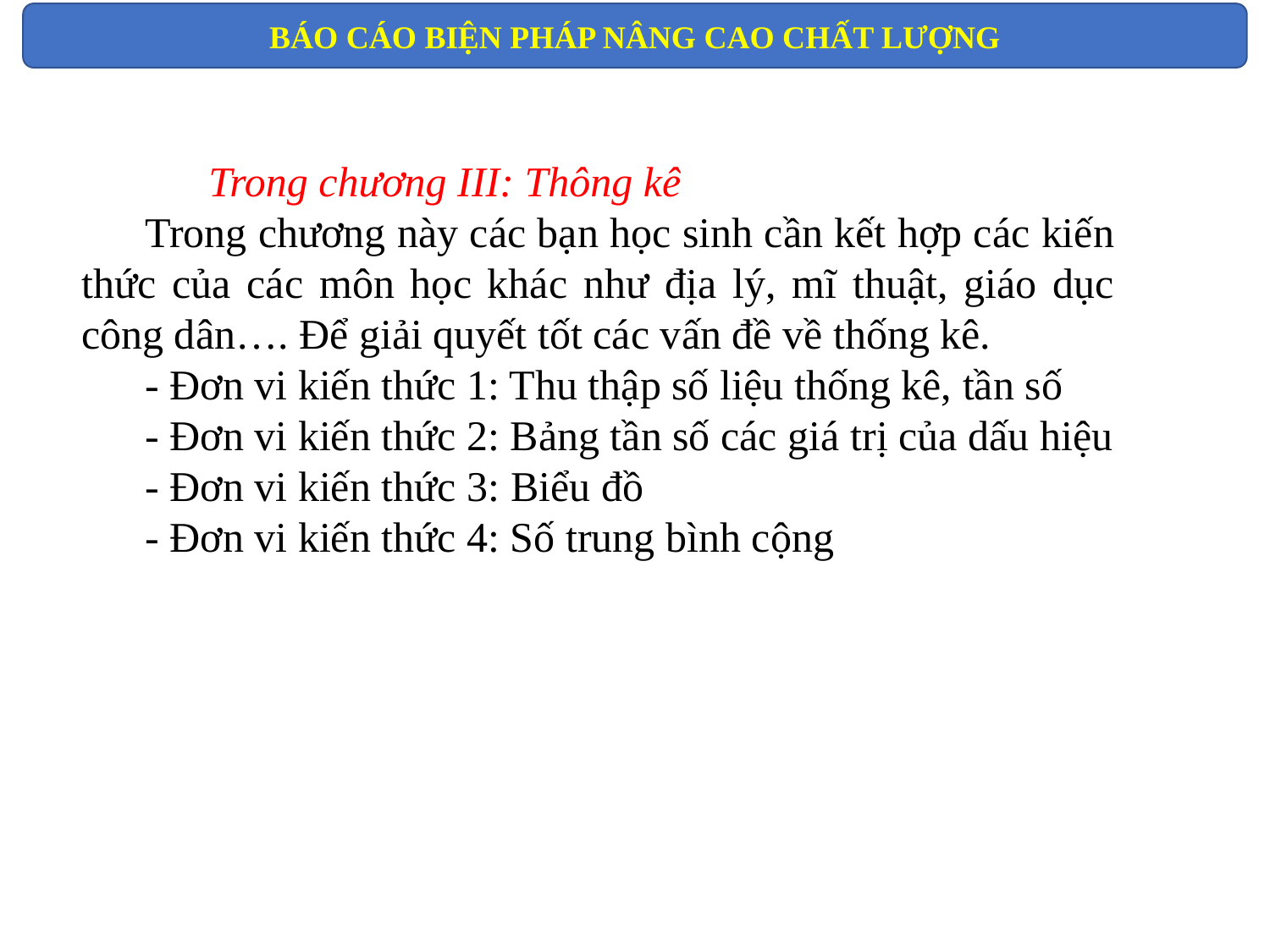

BÁO CÁO BIỆN PHÁP NÂNG CAO CHẤT LƯỢNG
Trong chương III: Thông kê
Trong chương này các bạn học sinh cần kết hợp các kiến thức của các môn học khác như địa lý, mĩ thuật, giáo dục công dân…. Để giải quyết tốt các vấn đề về thống kê.
- Đơn vi kiến thức 1: Thu thập số liệu thống kê, tần số
- Đơn vi kiến thức 2: Bảng tần số các giá trị của dấu hiệu
- Đơn vi kiến thức 3: Biểu đồ
- Đơn vi kiến thức 4: Số trung bình cộng